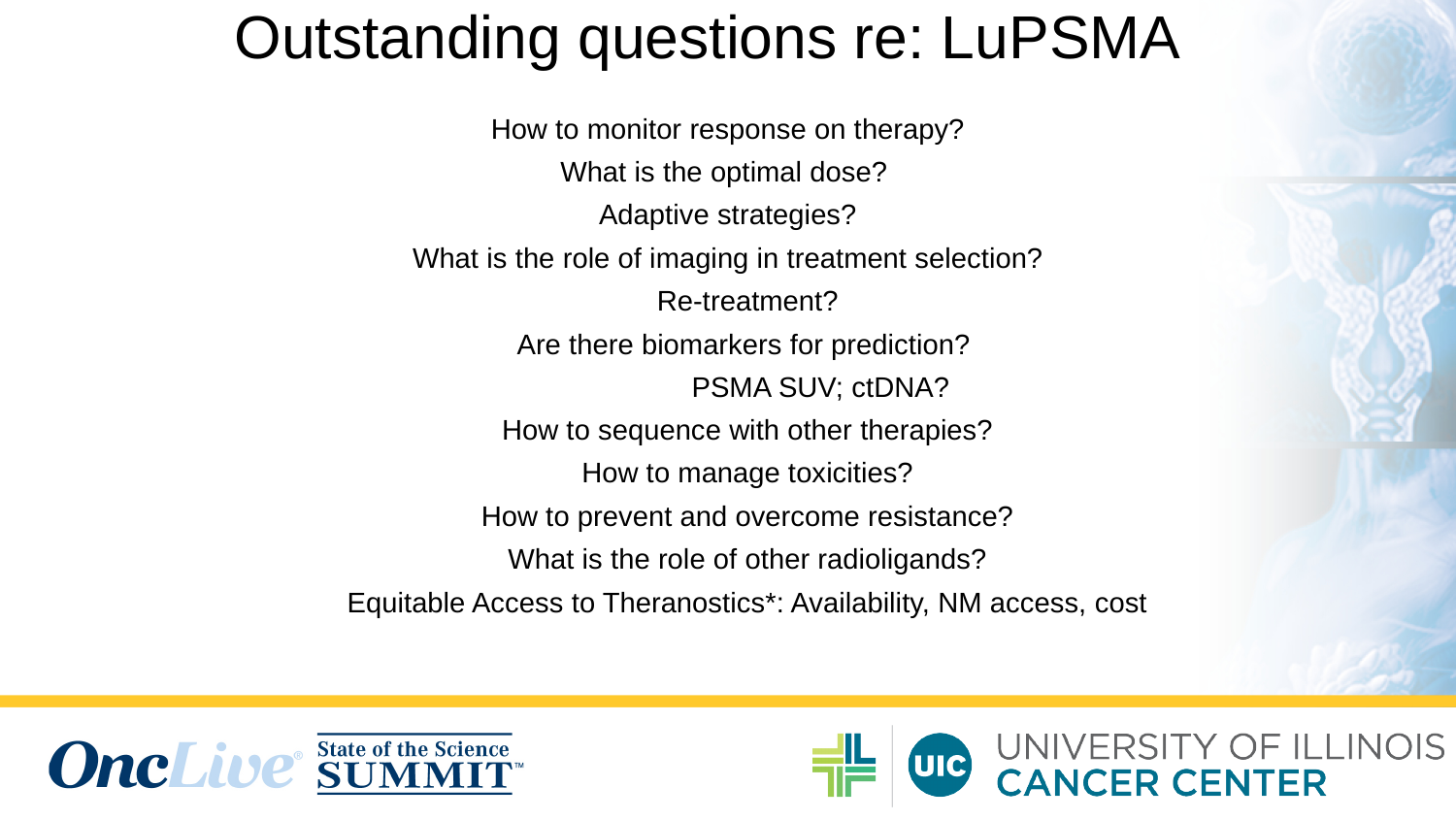

# Outstanding questions re: LuPSMA
How to monitor response on therapy?
What is the optimal dose?
Adaptive strategies?
What is the role of imaging in treatment selection?
Re-treatment?
Are there biomarkers for prediction?
	PSMA SUV; ctDNA?
How to sequence with other therapies?
How to manage toxicities?
How to prevent and overcome resistance?
What is the role of other radioligands?
Equitable Access to Theranostics*: Availability, NM access, cost